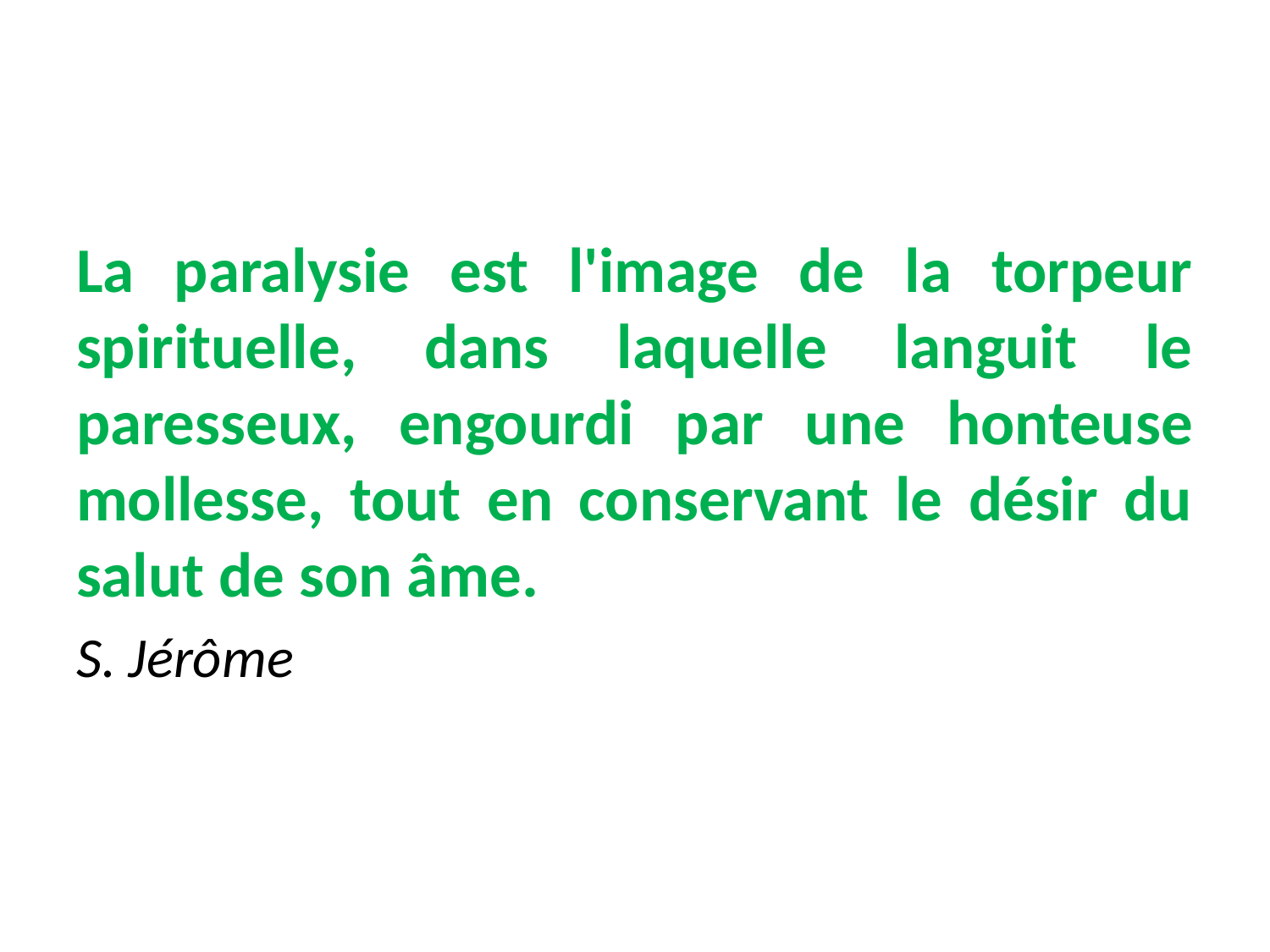

La paralysie est l'image de la torpeur spirituelle, dans laquelle languit le paresseux, engourdi par une honteuse mollesse, tout en conservant le désir du salut de son âme.
S. Jérôme